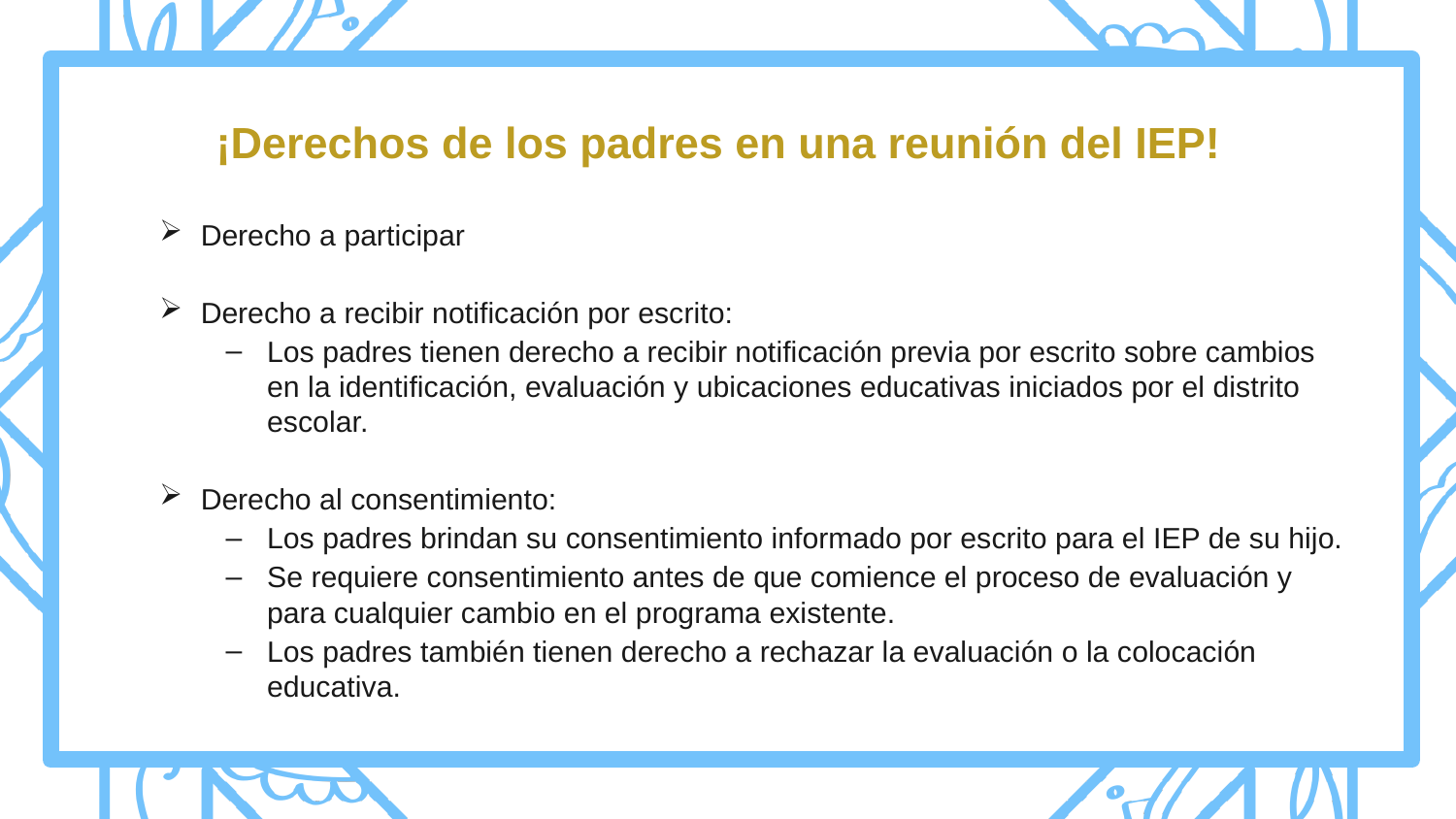

# ¡Derechos de los padres en una reunión del IEP!
Derecho a participar

Derecho a recibir notificación por escrito:
Los padres tienen derecho a recibir notificación previa por escrito sobre cambios en la identificación, evaluación y ubicaciones educativas iniciados por el distrito escolar.

Derecho al consentimiento:
Los padres brindan su consentimiento informado por escrito para el IEP de su hijo.
Se requiere consentimiento antes de que comience el proceso de evaluación y para cualquier cambio en el programa existente.
Los padres también tienen derecho a rechazar la evaluación o la colocación educativa.